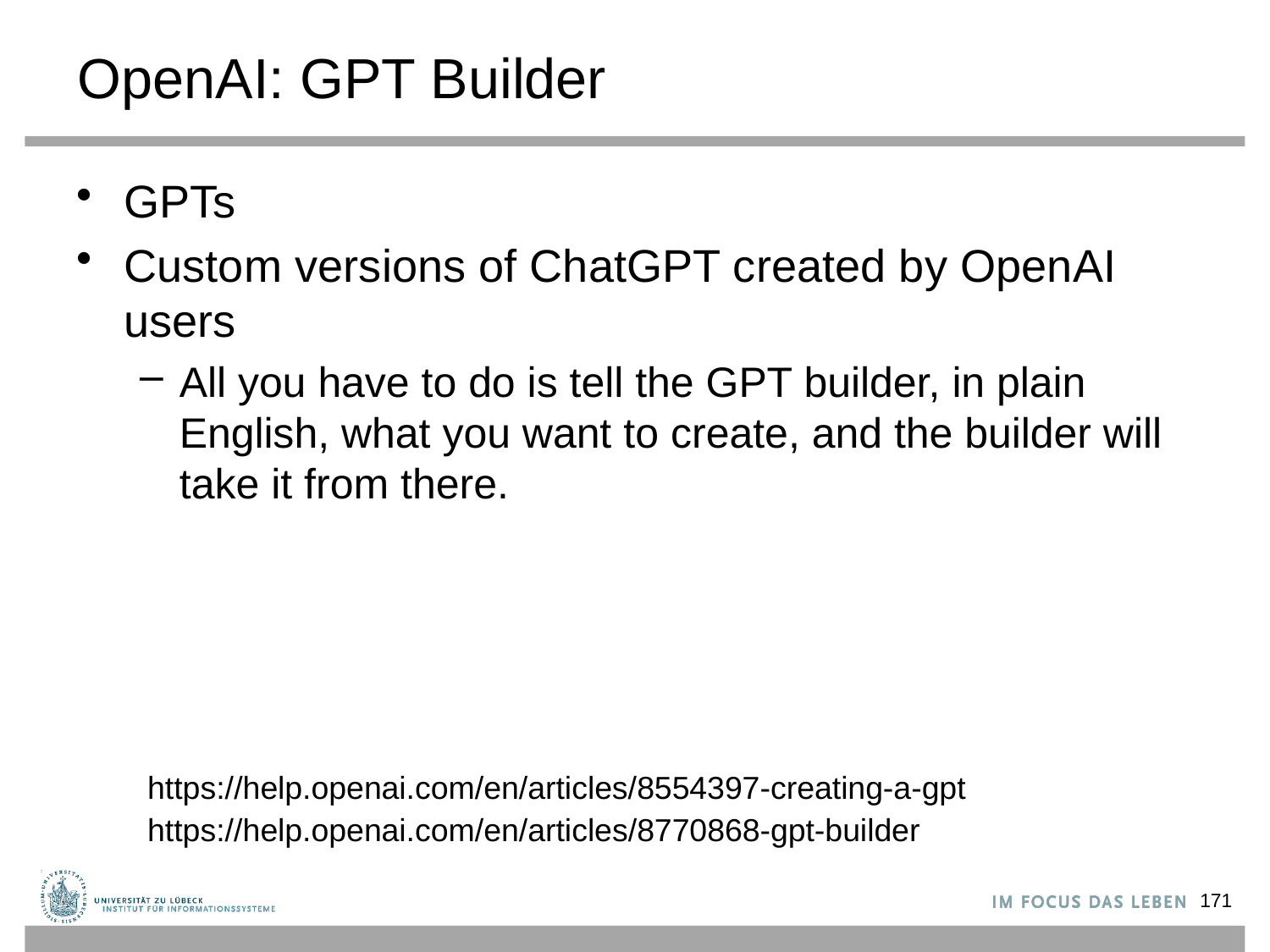

# OpenAI: GPT Builder
GPTs
Custom versions of ChatGPT created by OpenAI users
All you have to do is tell the GPT builder, in plain English, what you want to create, and the builder will take it from there.
https://help.openai.com/en/articles/8554397-creating-a-gpt
https://help.openai.com/en/articles/8770868-gpt-builder
171